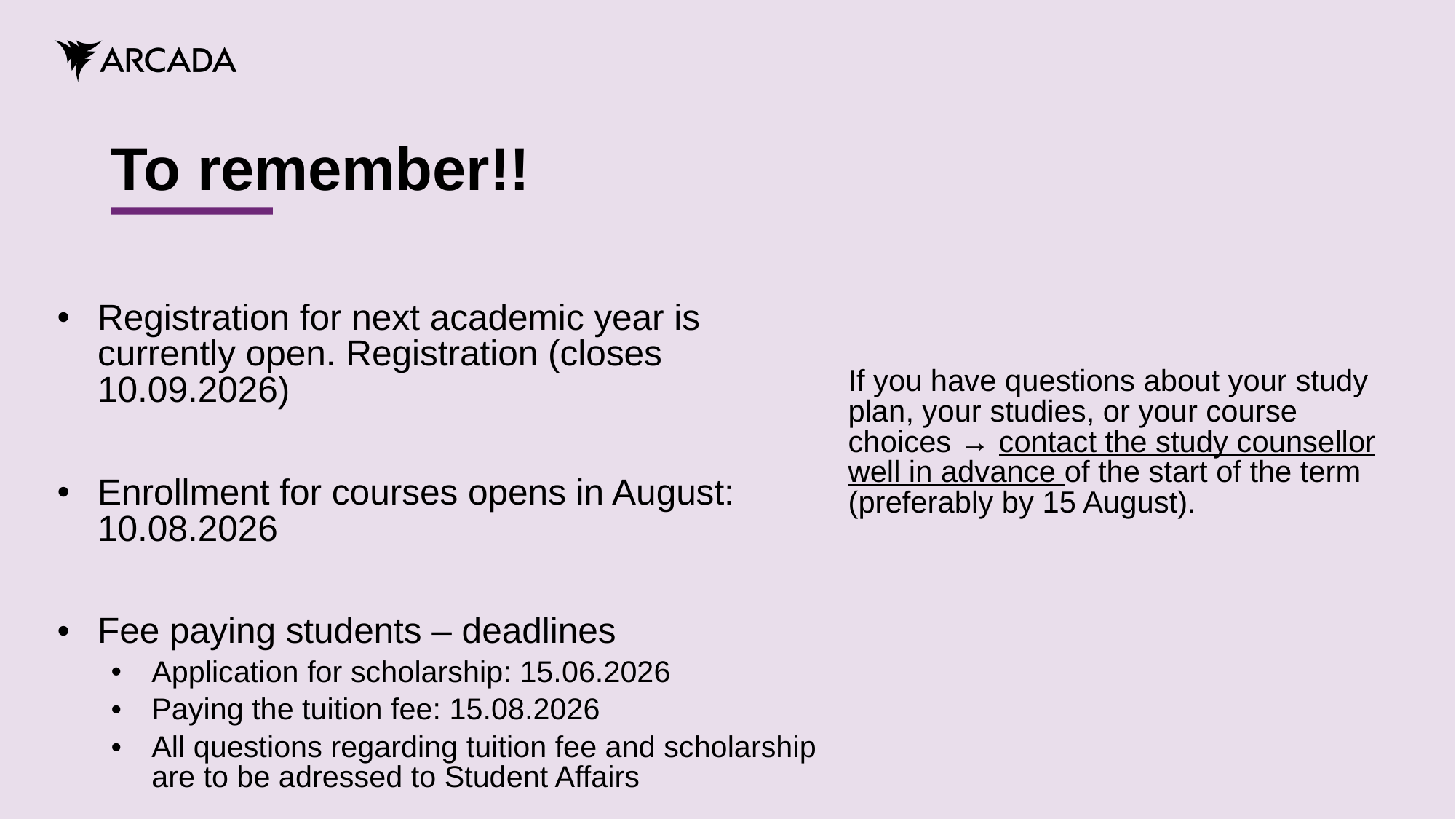

# To remember!!

Registration for next academic year is currently open. Registration (closes 10.09.2026)

Enrollment for courses opens in August: 10.08.2026

Fee paying students – deadlines
Application for scholarship: 15.06.2026
Paying the tuition fee: 15.08.2026
All questions regarding tuition fee and scholarship are to be adressed to Student Affairs

If you have questions about your study plan, your studies, or your course choices → contact the study counsellor well in advance of the start of the term (preferably by 15 August).